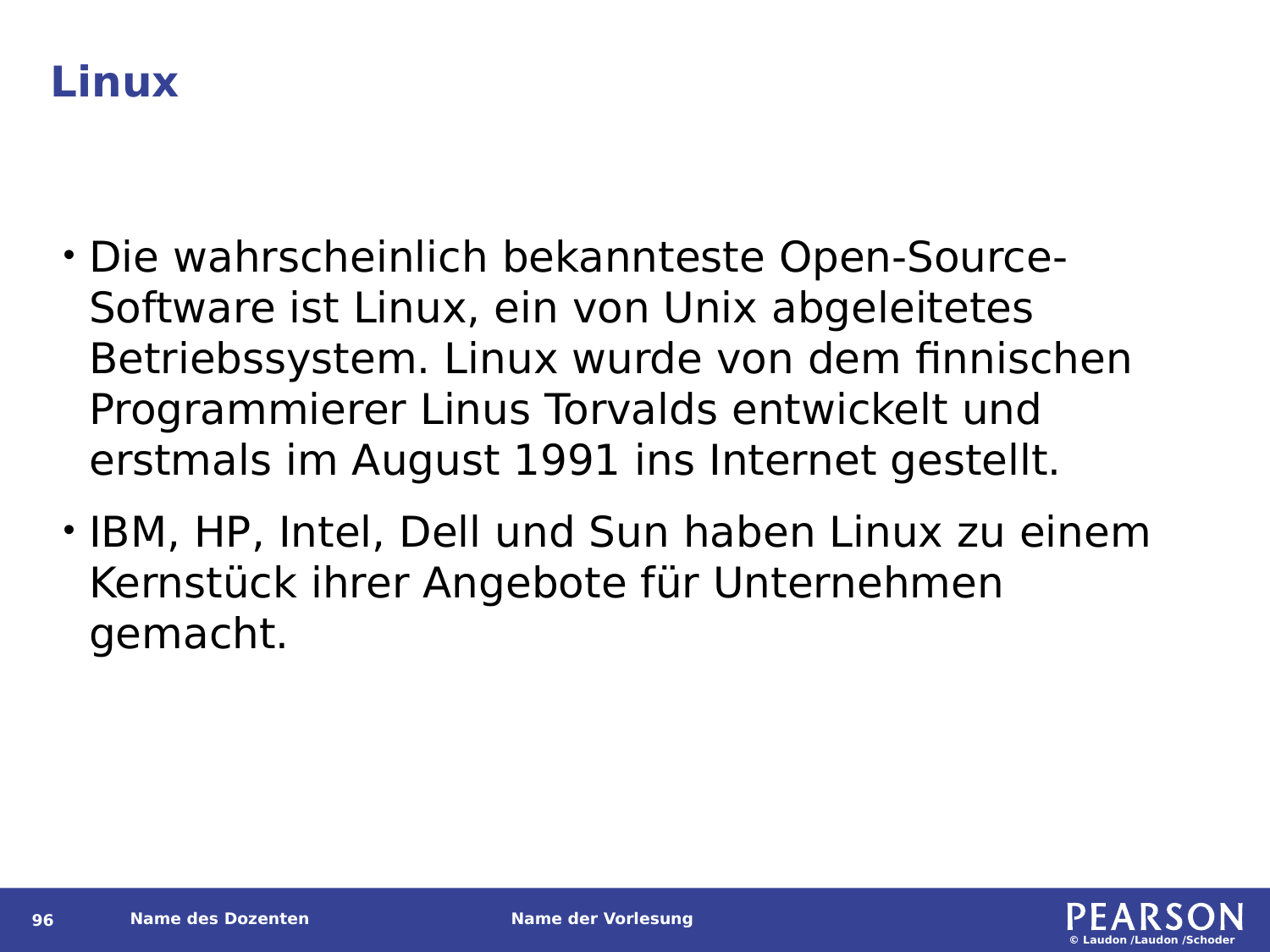

# Linux

Die wahrscheinlich bekannteste Open-Source- Software ist Linux, ein von Unix abgeleitetes Betriebssystem. Linux wurde von dem finnischen Programmierer Linus Torvalds entwickelt und erstmals im August 1991 ins Internet gestellt.
IBM, HP, Intel, Dell und Sun haben Linux zu einem Kernstück ihrer Angebote für Unternehmen gemacht.
96